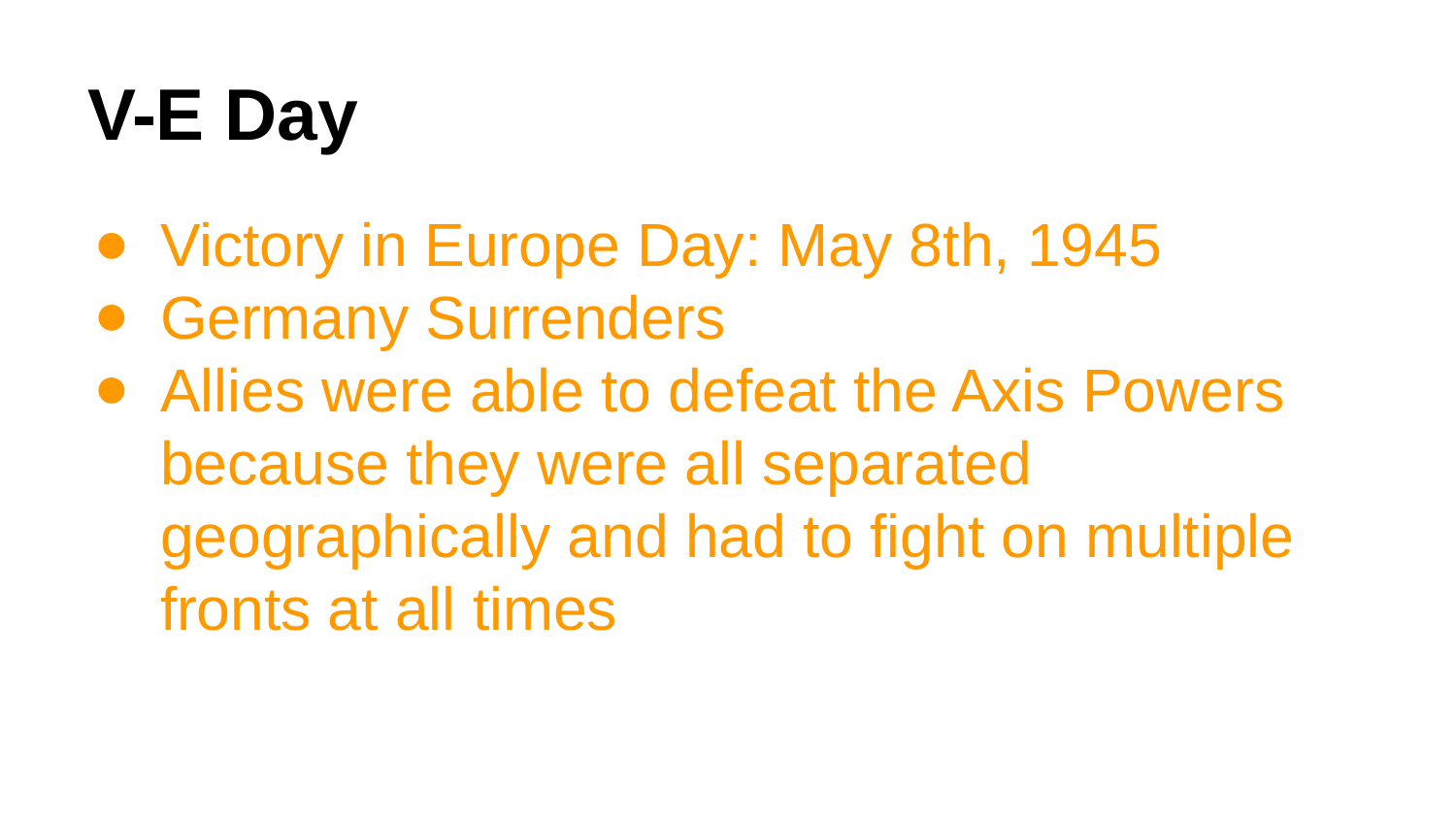

# V-E Day
Victory in Europe Day: May 8th, 1945
Germany Surrenders
Allies were able to defeat the Axis Powers because they were all separated geographically and had to fight on multiple fronts at all times